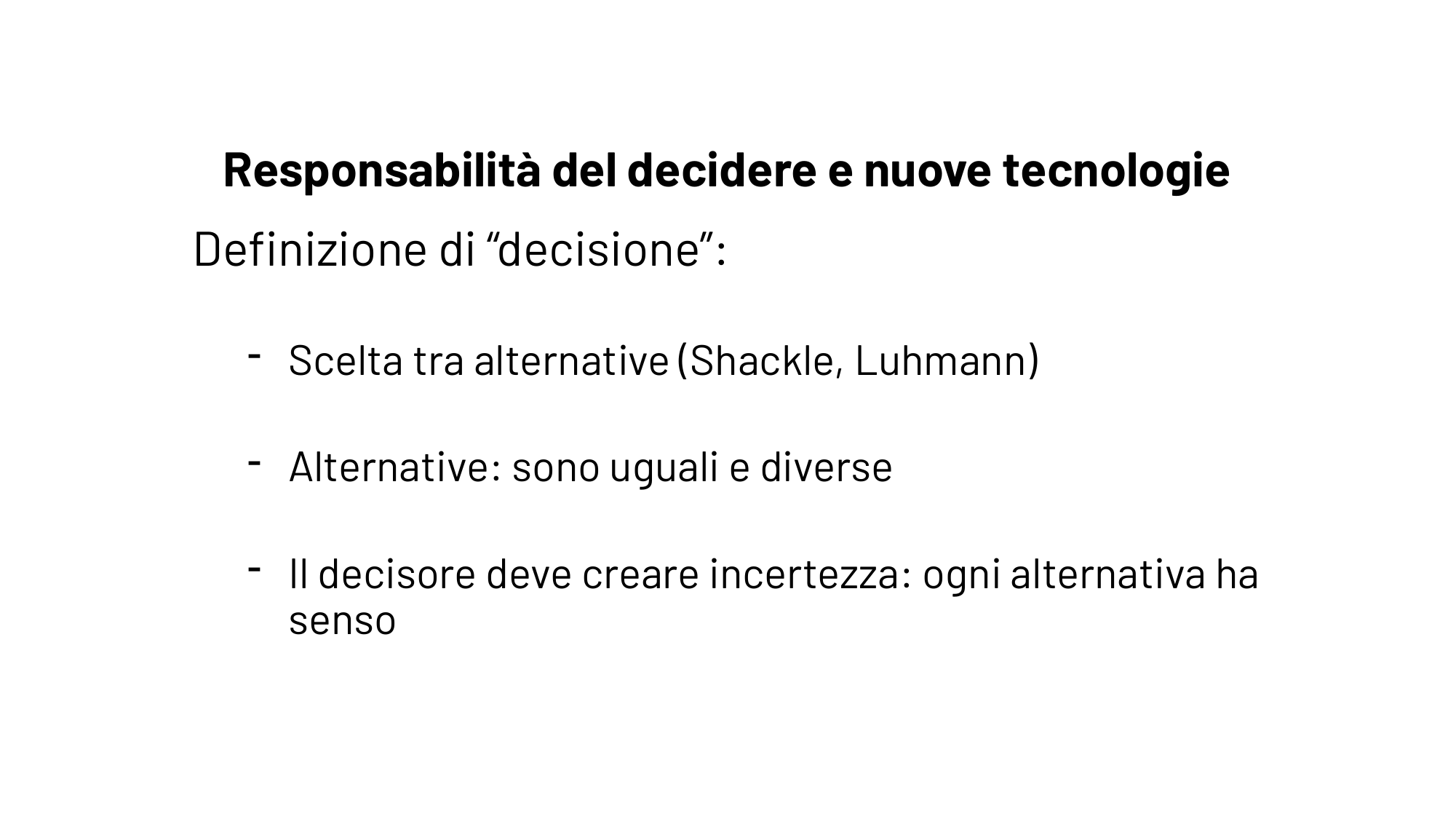

# Responsabilità del decidere e nuove tecnologie
Definizione di “decisione”:

Scelta tra alternative (Shackle, Luhmann)

Alternative: sono uguali e diverse

Il decisore deve creare incertezza: ogni alternativa ha senso